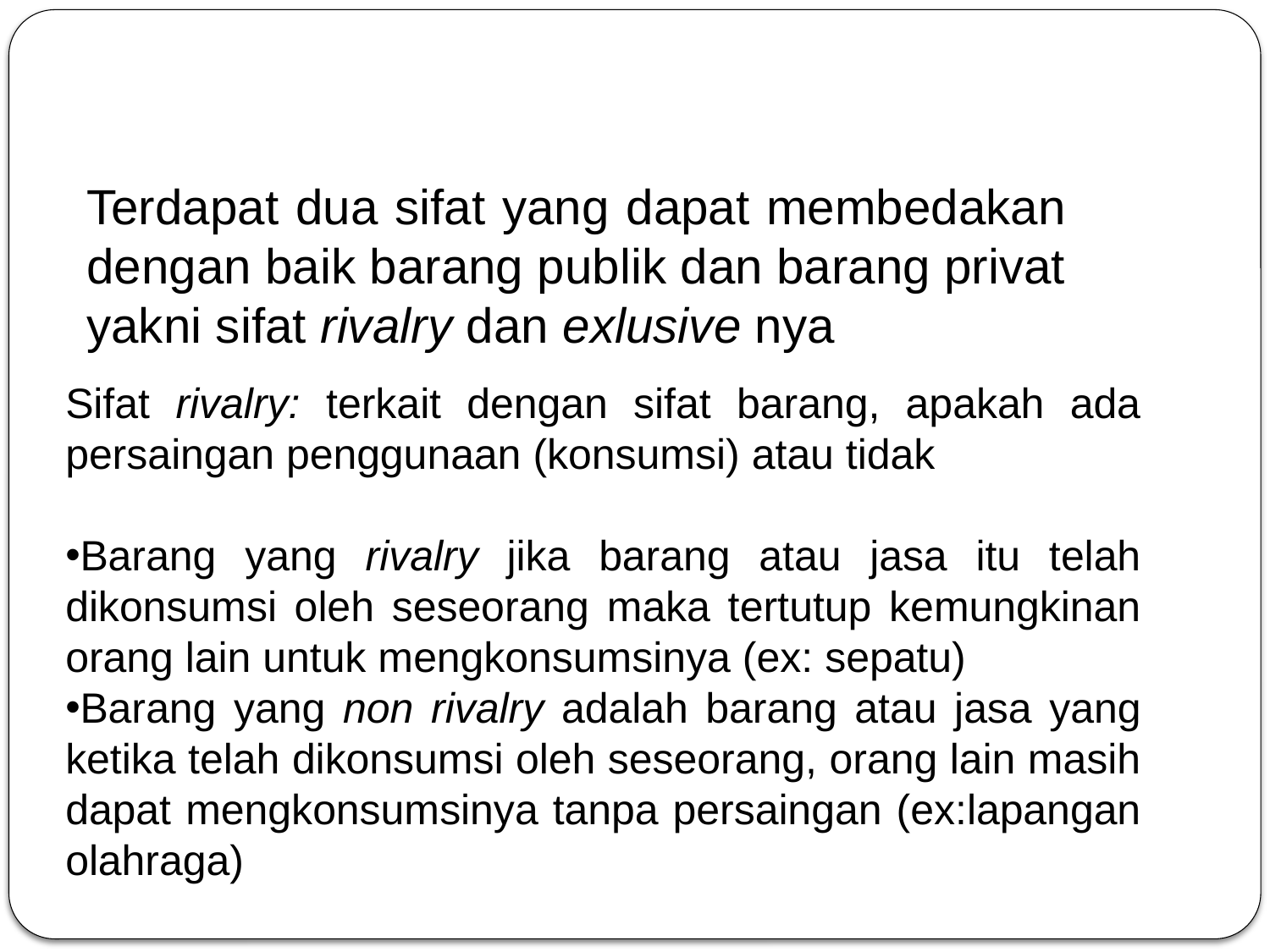

Terdapat dua sifat yang dapat membedakan dengan baik barang publik dan barang privat yakni sifat rivalry dan exlusive nya
Sifat rivalry: terkait dengan sifat barang, apakah ada persaingan penggunaan (konsumsi) atau tidak

Barang yang rivalry jika barang atau jasa itu telah dikonsumsi oleh seseorang maka tertutup kemungkinan orang lain untuk mengkonsumsinya (ex: sepatu)
Barang yang non rivalry adalah barang atau jasa yang ketika telah dikonsumsi oleh seseorang, orang lain masih dapat mengkonsumsinya tanpa persaingan (ex:lapangan olahraga)